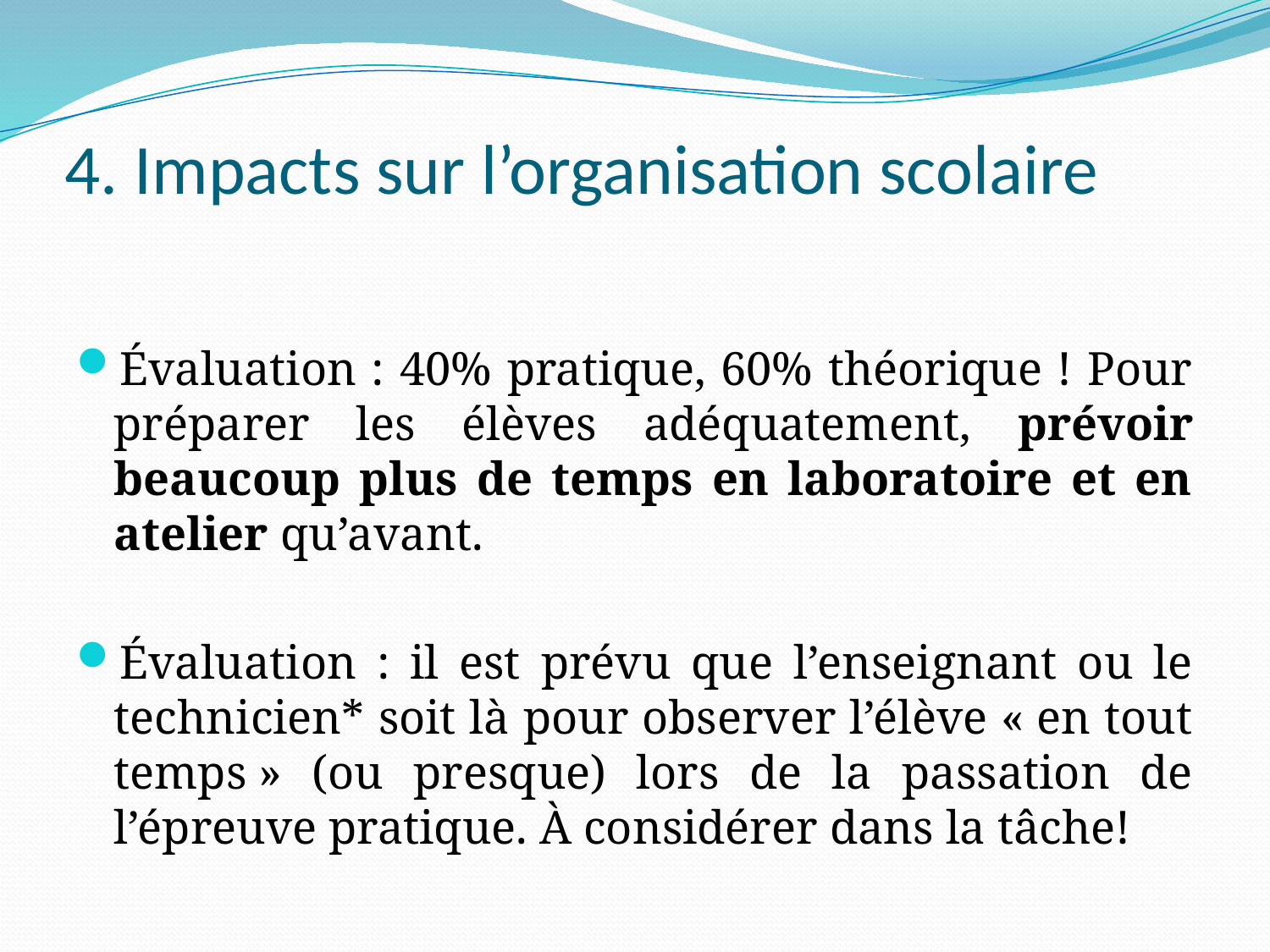

# 4. Impacts sur l’organisation scolaire

Évaluation : 40% pratique, 60% théorique ! Pour préparer les élèves adéquatement, prévoir beaucoup plus de temps en laboratoire et en atelier qu’avant.

Évaluation : il est prévu que l’enseignant ou le technicien* soit là pour observer l’élève « en tout temps » (ou presque) lors de la passation de l’épreuve pratique. À considérer dans la tâche!